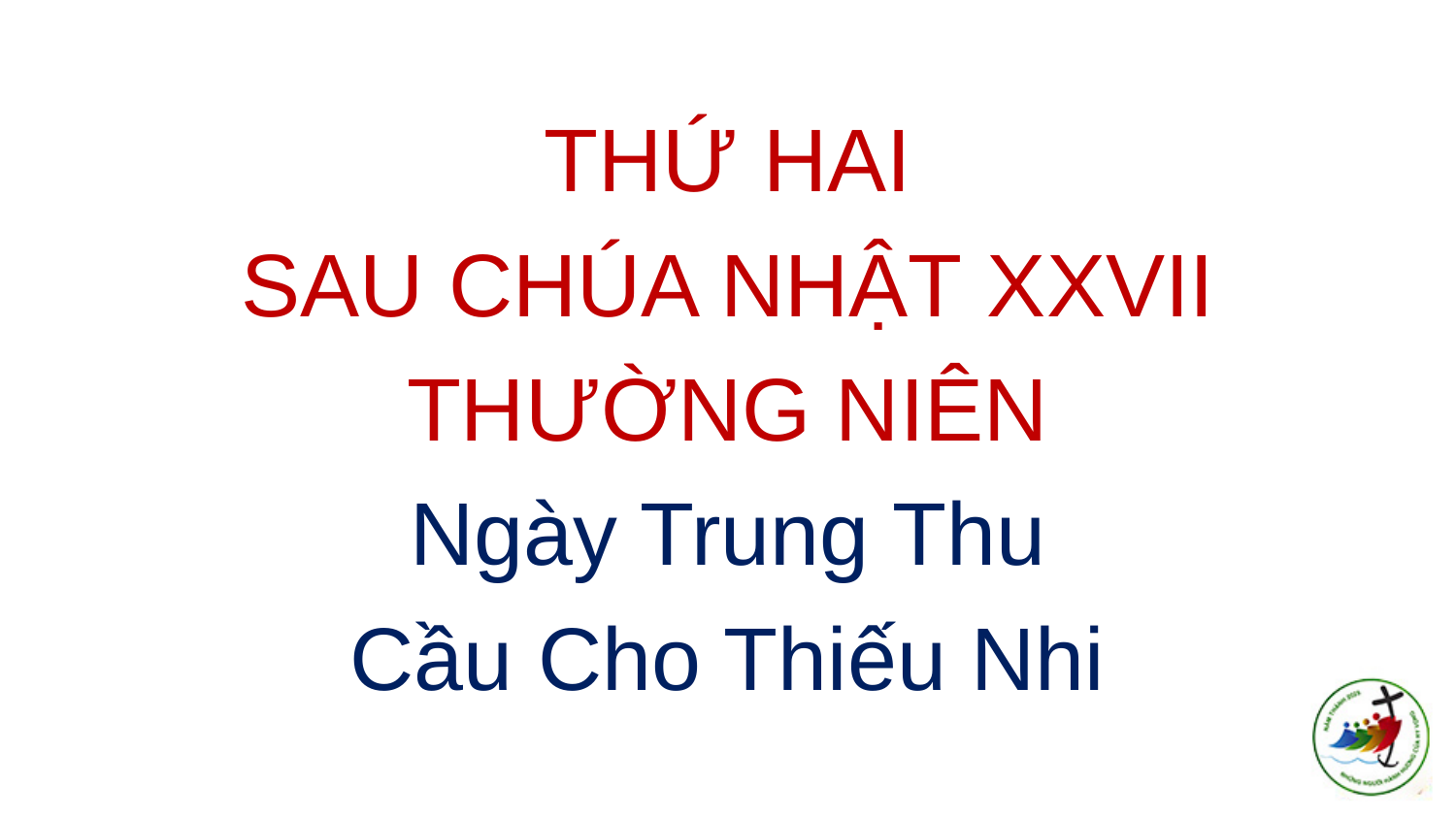

THỨ HAI
SAU CHÚA NHẬT XXVII
THƯỜNG NIÊN
Ngày Trung Thu
Cầu Cho Thiếu Nhi